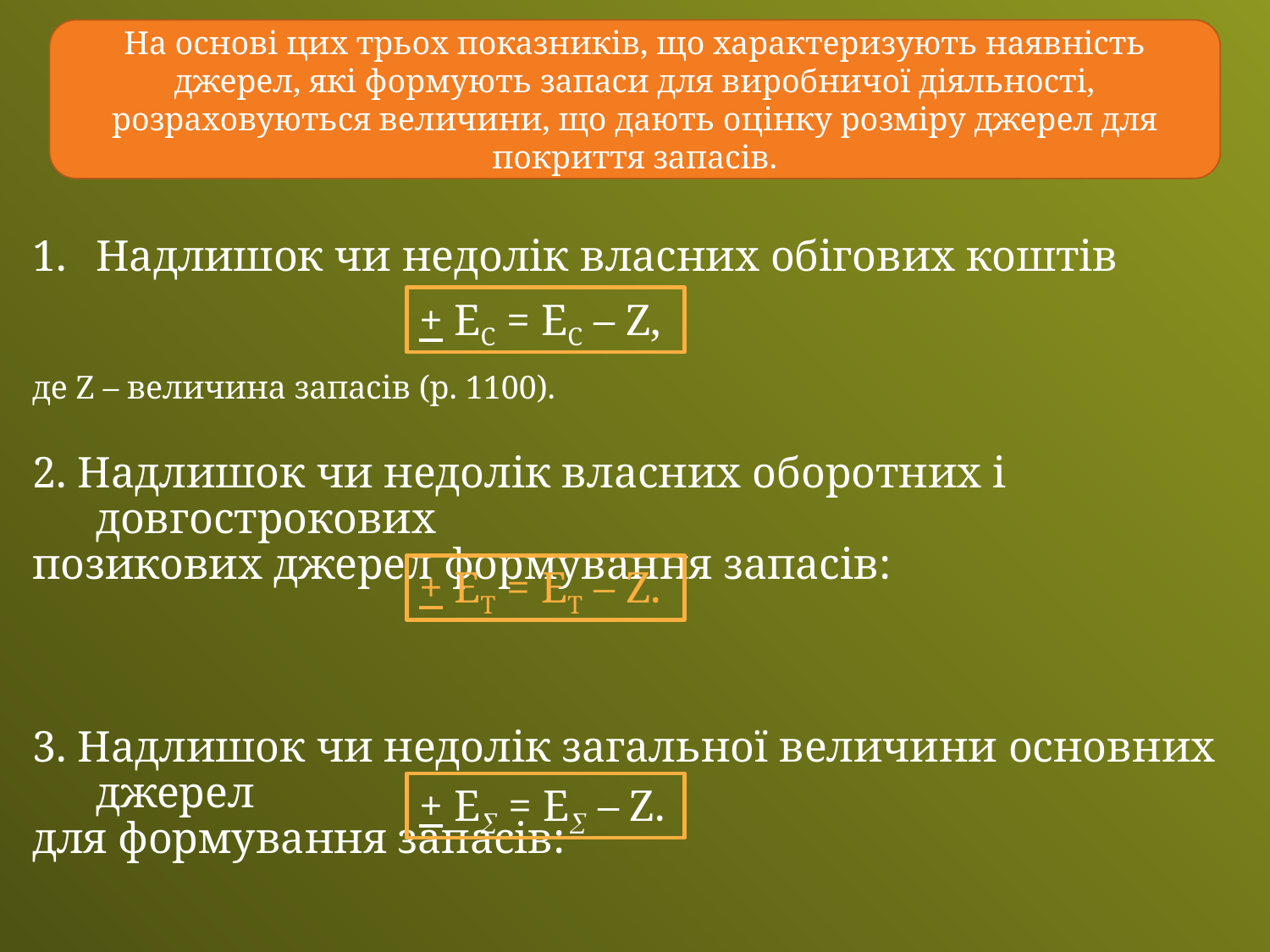

На основі цих трьох показників, що характеризують наявність джерел, які формують запаси для виробничої діяльності, розраховуються величини, що дають оцінку розміру джерел для покриття запасів.
Надлишок чи недолік власних обігових коштів

де Z – величина запасів (р. 1100).

2. Надлишок чи недолік власних оборотних і довгострокових
позикових джерел формування запасів:

3. Надлишок чи недолік загальної величини основних джерел
для формування запасів:

+ ЕC = ЕC – Z,
+ ЕT = ЕT – Z.
+ Е∑ = Е∑ – Z.